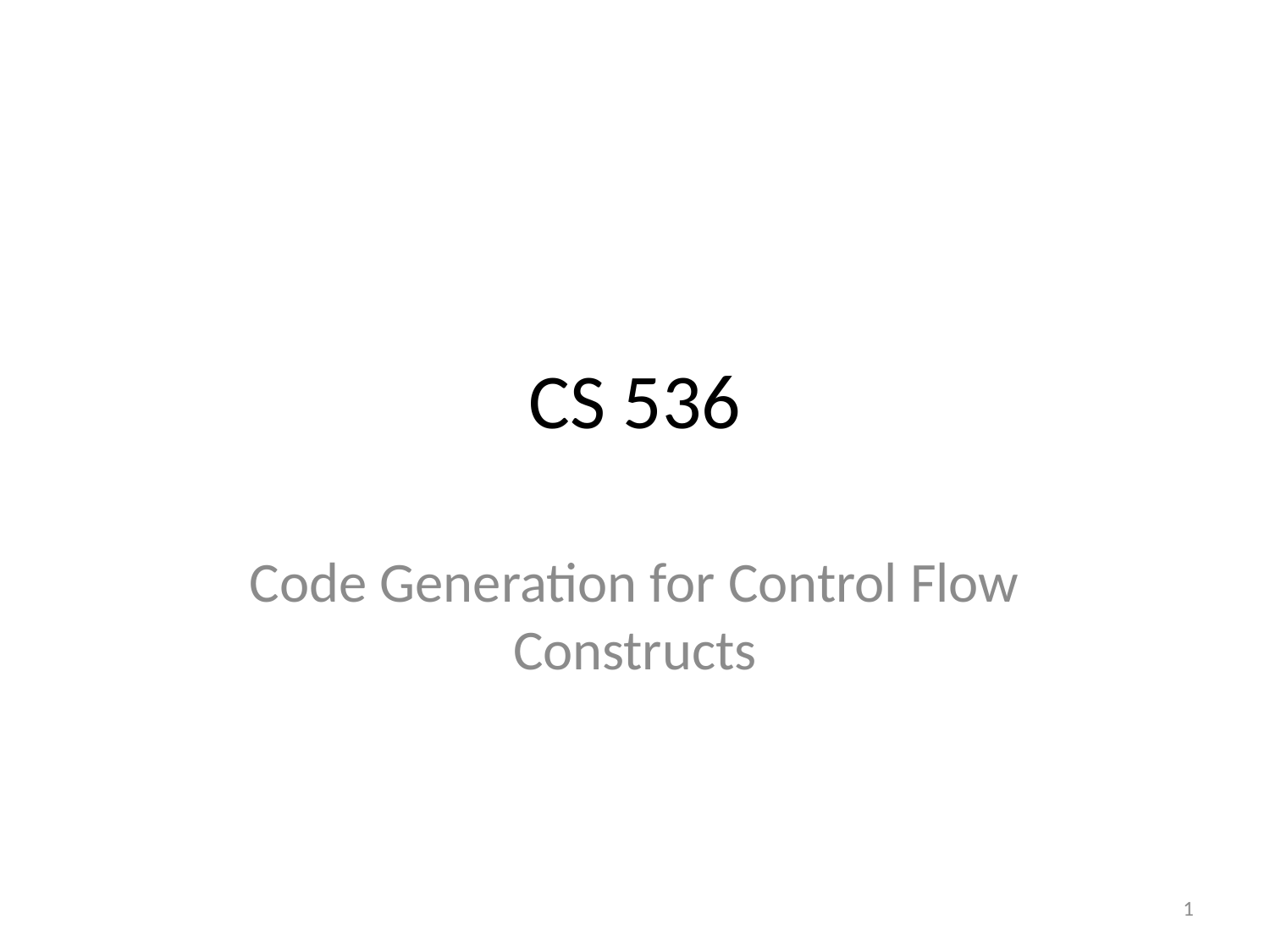

# CS 536
Code Generation for Control Flow Constructs
1